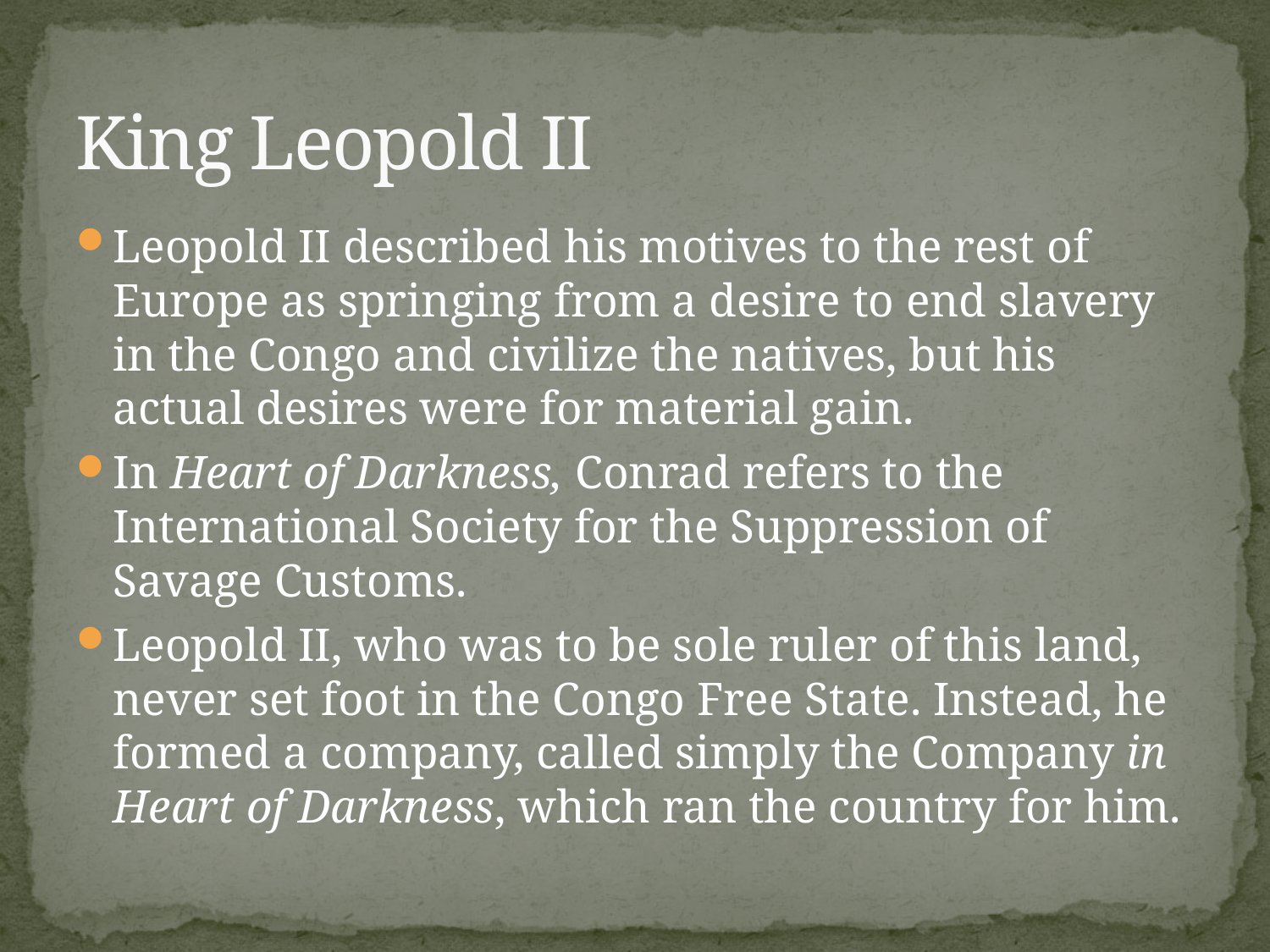

# King Leopold II
Leopold II described his motives to the rest of Europe as springing from a desire to end slavery in the Congo and civilize the natives, but his actual desires were for material gain.
In Heart of Darkness, Conrad refers to the International Society for the Suppression of Savage Customs.
Leopold II, who was to be sole ruler of this land, never set foot in the Congo Free State. Instead, he formed a company, called simply the Company in Heart of Darkness, which ran the country for him.